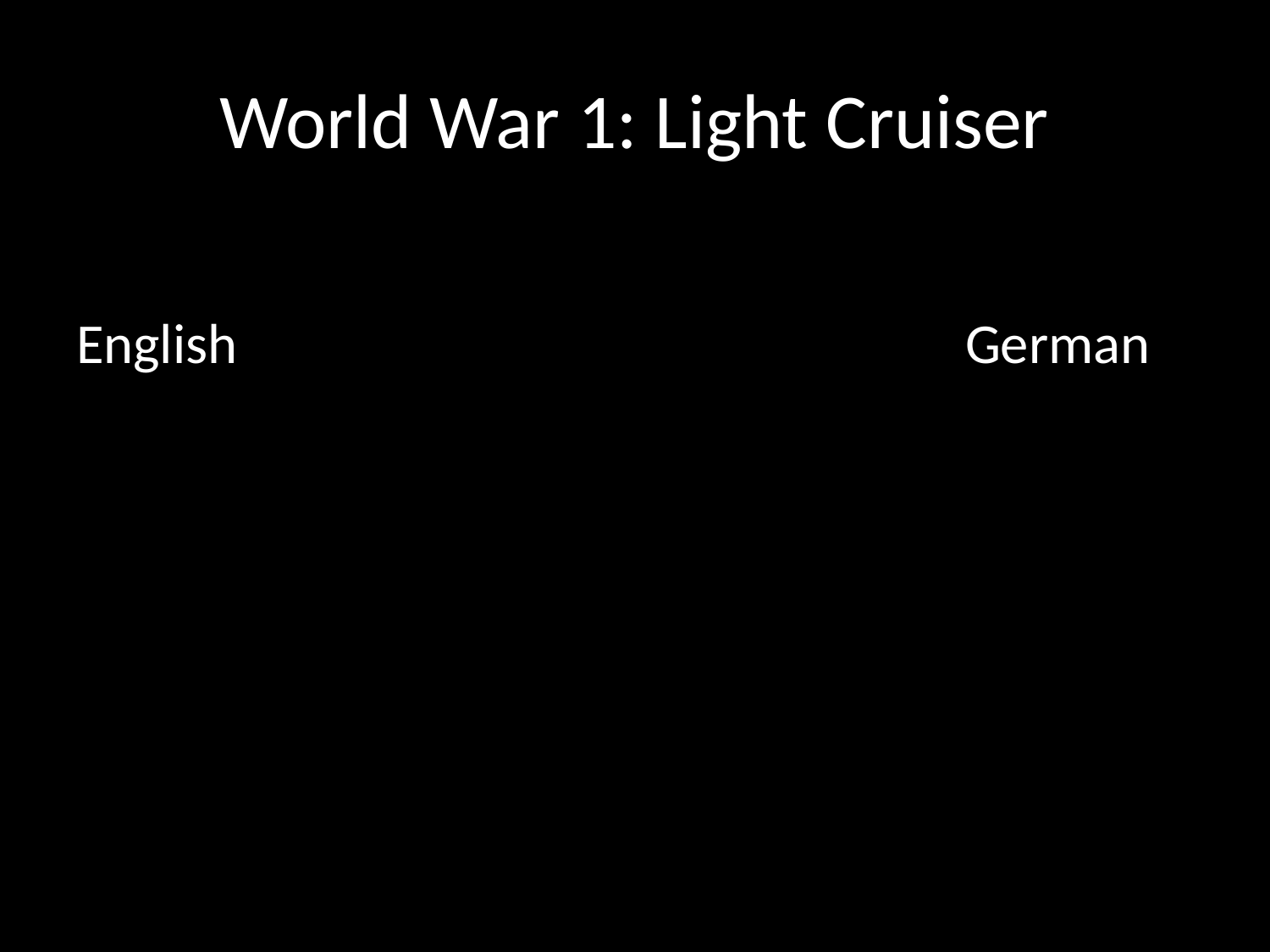

# World War 1: Light Cruiser

English						German